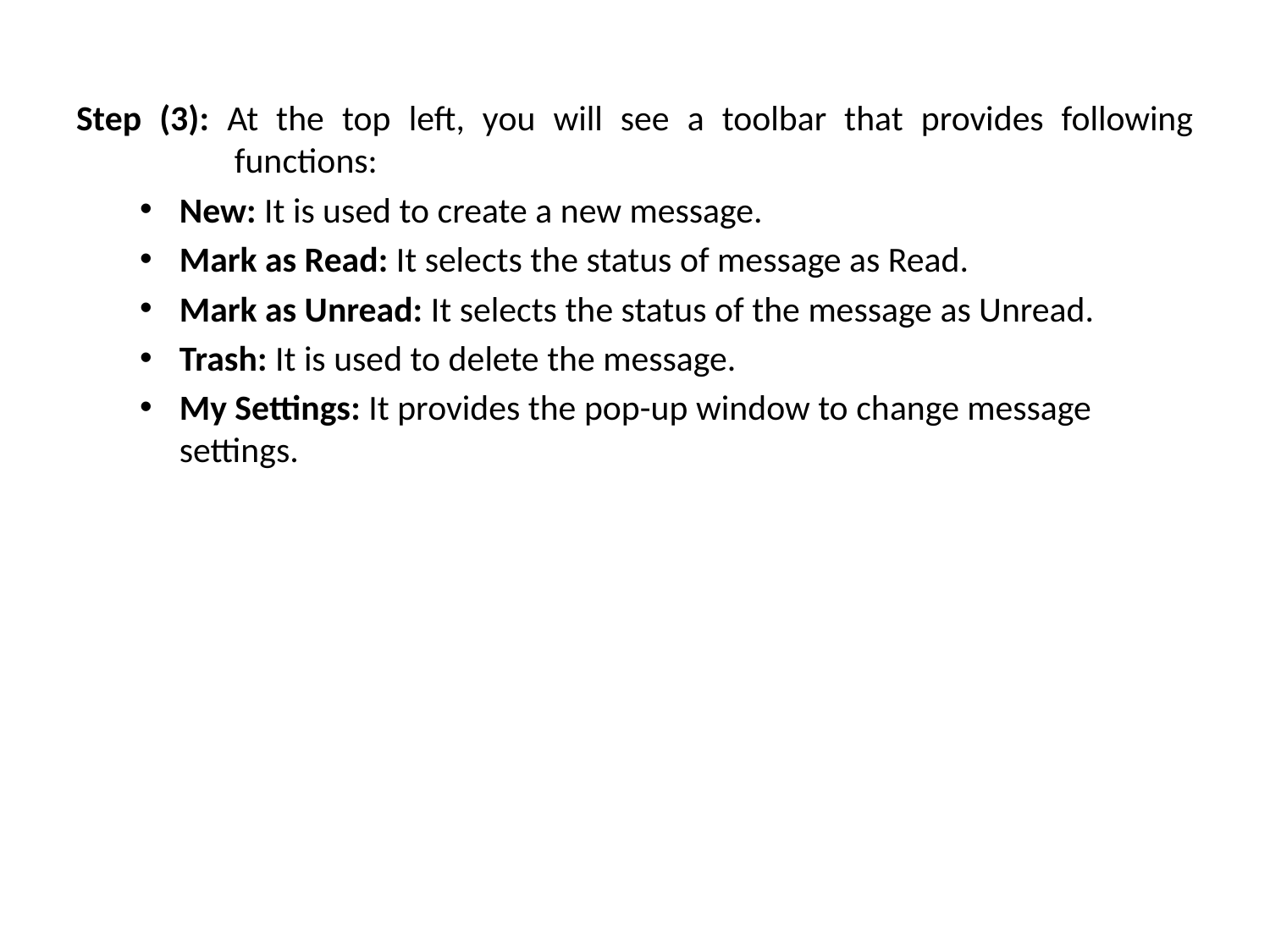

Step (3): At the top left, you will see a toolbar that provides following functions:
New: It is used to create a new message.
Mark as Read: It selects the status of message as Read.
Mark as Unread: It selects the status of the message as Unread.
Trash: It is used to delete the message.
My Settings: It provides the pop-up window to change message settings.